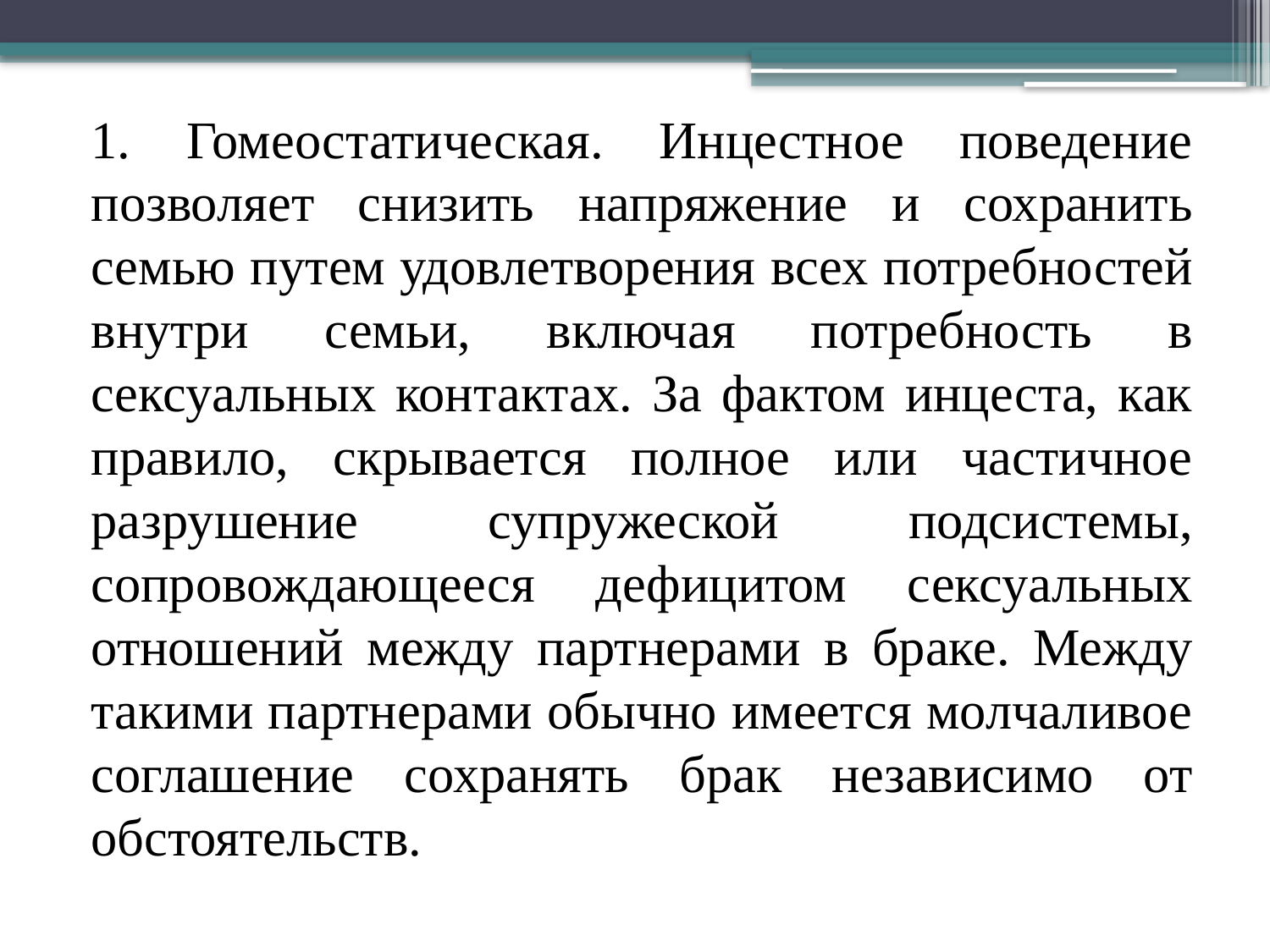

1. Гомеостатическая. Инцестное поведение позволяет снизить напряжение и сохранить семью путем удовлетворения всех потребностей внутри семьи, включая потребность в сексуальных контактах. За фактом инцеста, как прави­ло, скрывается полное или частичное разрушение супружеской подсистемы, сопровождающееся дефицитом сексуальных отношений между партнерами в браке. Между такими партнерами обычно имеется молчаливое соглашение сохранять брак независимо от обстоятельств.